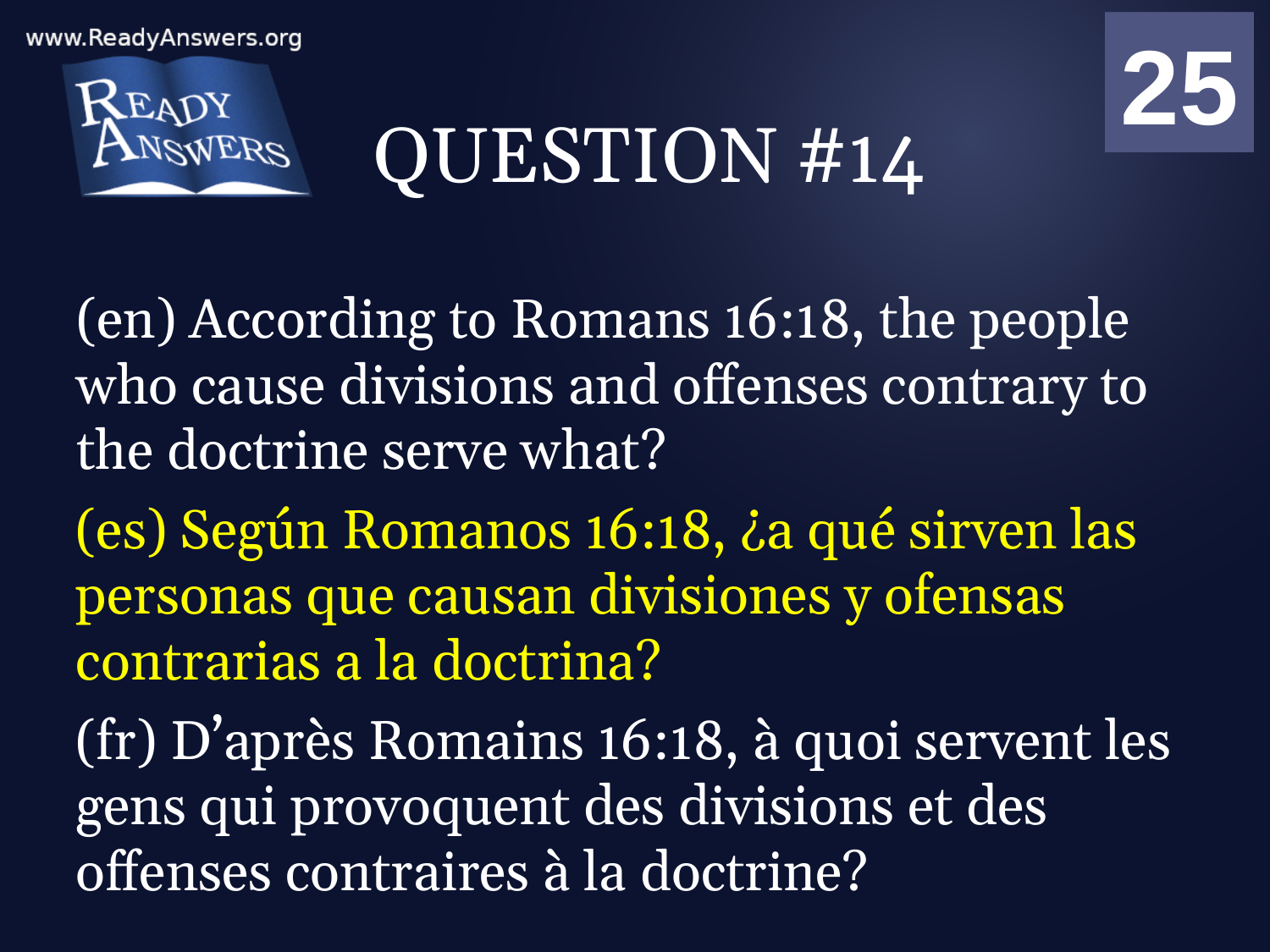

01
02
03
04
05
06
07
08
09
10
11
12
13
14
15
16
17
18
19
20
21
22
23
24
25
00
# QUESTION #14
(en) According to Romans 16:18, the people who cause divisions and offenses contrary to the doctrine serve what?
(es) Según Romanos 16:18, ¿a qué sirven las personas que causan divisiones y ofensas contrarias a la doctrina?
(fr) D’après Romains 16:18, à quoi servent les gens qui provoquent des divisions et des offenses contraires à la doctrine?